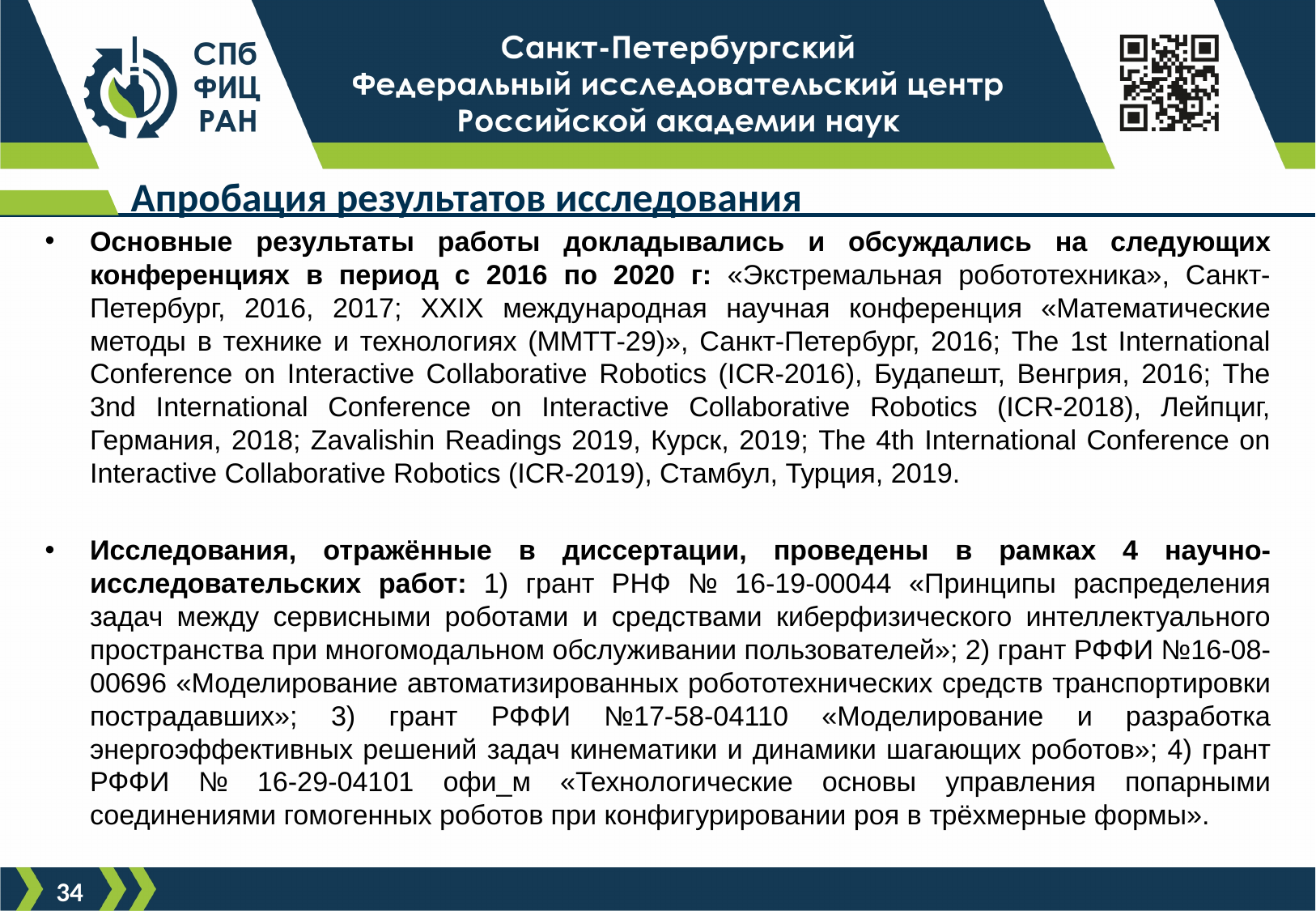

# Апробация результатов исследования
Основные результаты работы докладывались и обсуждались на следующих конференциях в период с 2016 по 2020 г: «Экстремальная робототехника», Санкт-Петербург, 2016, 2017; XXIX международная научная конференция «Математические методы в технике и технологиях (ММТТ-29)», Санкт-Петербург, 2016; The 1st International Conference on Interactive Collaborative Robotics (ICR-2016), Будапешт, Венгрия, 2016; The 3nd International Conference on Interactive Collaborative Robotics (ICR-2018), Лейпциг, Германия, 2018; Zavalishin Readings 2019, Курск, 2019; The 4th International Conference on Interactive Collaborative Robotics (ICR-2019), Стамбул, Турция, 2019.

Исследования, отражённые в диссертации, проведены в рамках 4 научно-исследовательских работ: 1) грант РНФ № 16-19-00044 «Принципы распределения задач между сервисными роботами и средствами киберфизического интеллектуального пространства при многомодальном обслуживании пользователей»; 2) грант РФФИ №16-08-00696 «Моделирование автоматизированных робототехнических средств транспортировки пострадавших»; 3) грант РФФИ №17-58-04110 «Моделирование и разработка энергоэффективных решений задач кинематики и динамики шагающих роботов»; 4) грант РФФИ № 16-29-04101 офи_м «Технологические основы управления попарными соединениями гомогенных роботов при конфигурировании роя в трёхмерные формы».